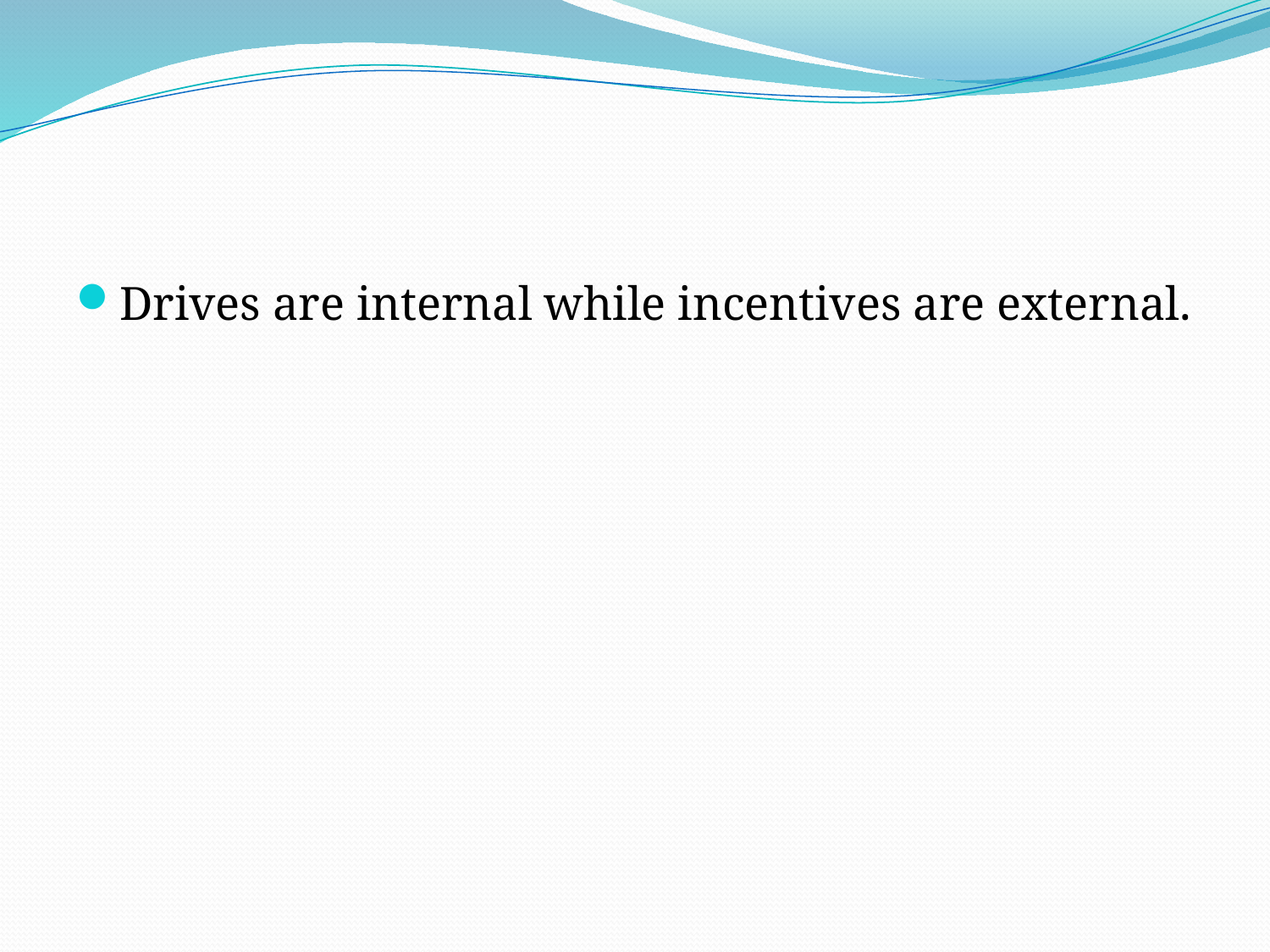

#
Drives are internal while incentives are external.